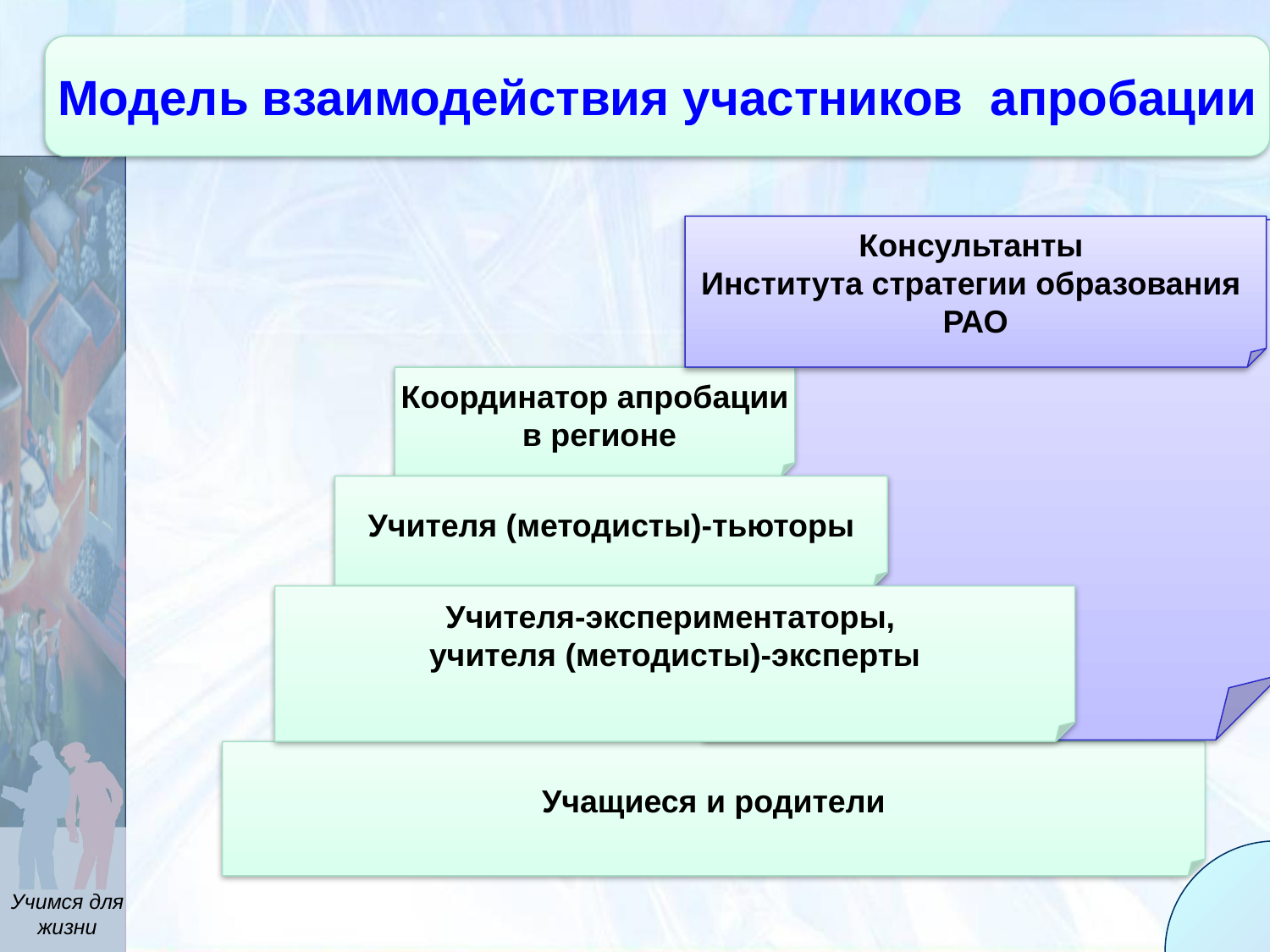

Модель взаимодействия участников  апробации
Консультанты
Института стратегии образования
РАО

Координатор апробации
 в регионе
Учителя (методисты)-тьюторы
Учителя-экспериментаторы,
учителя (методисты)-эксперты

Учащиеся и родители